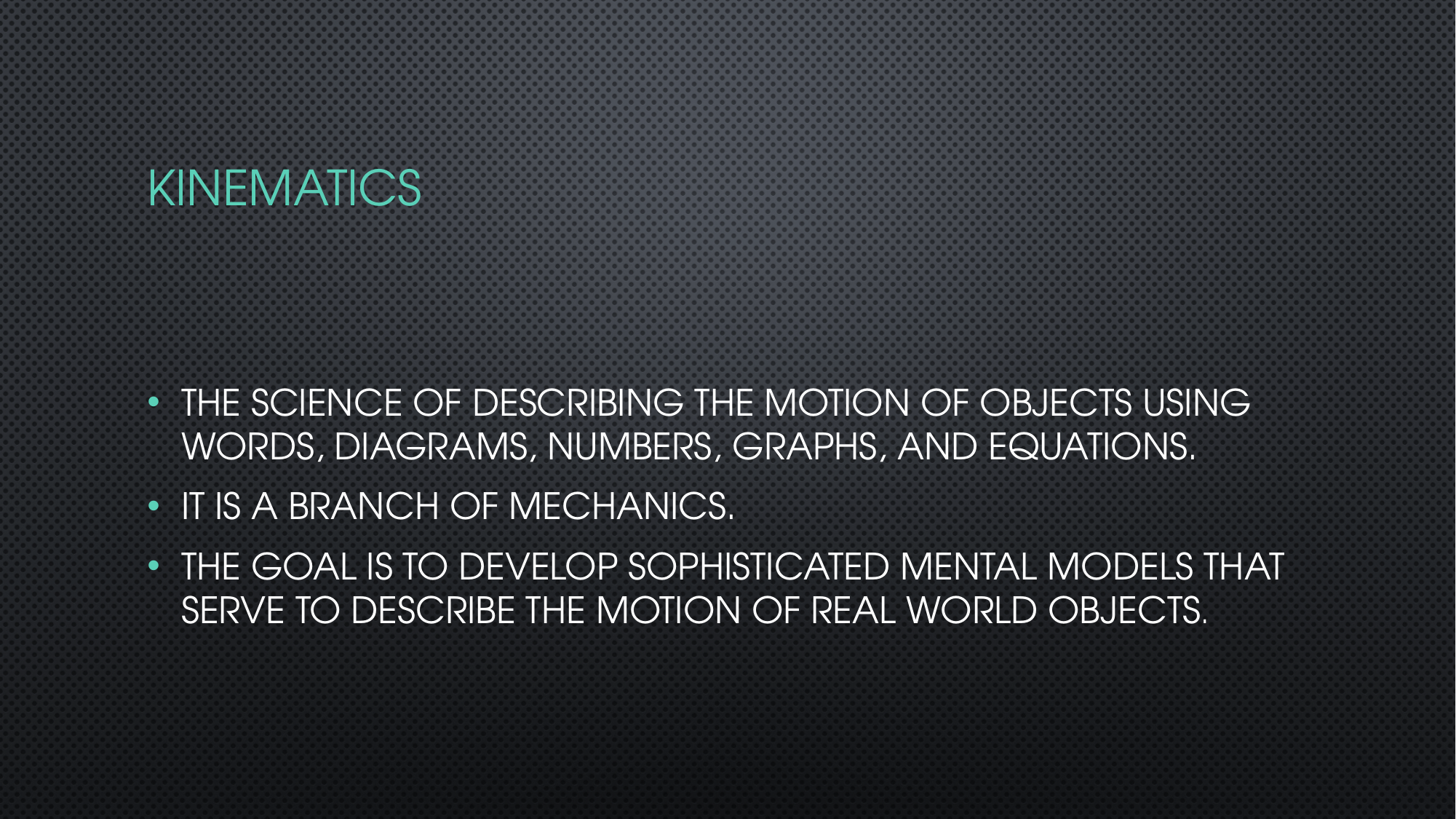

# kinematics
The science of describing the motion of objects using words, diagrams, numbers, graphs, and equations.
It is a branch of mechanics.
The goal is to develop sophisticated mental models that serve to describe the motion of real world objects.